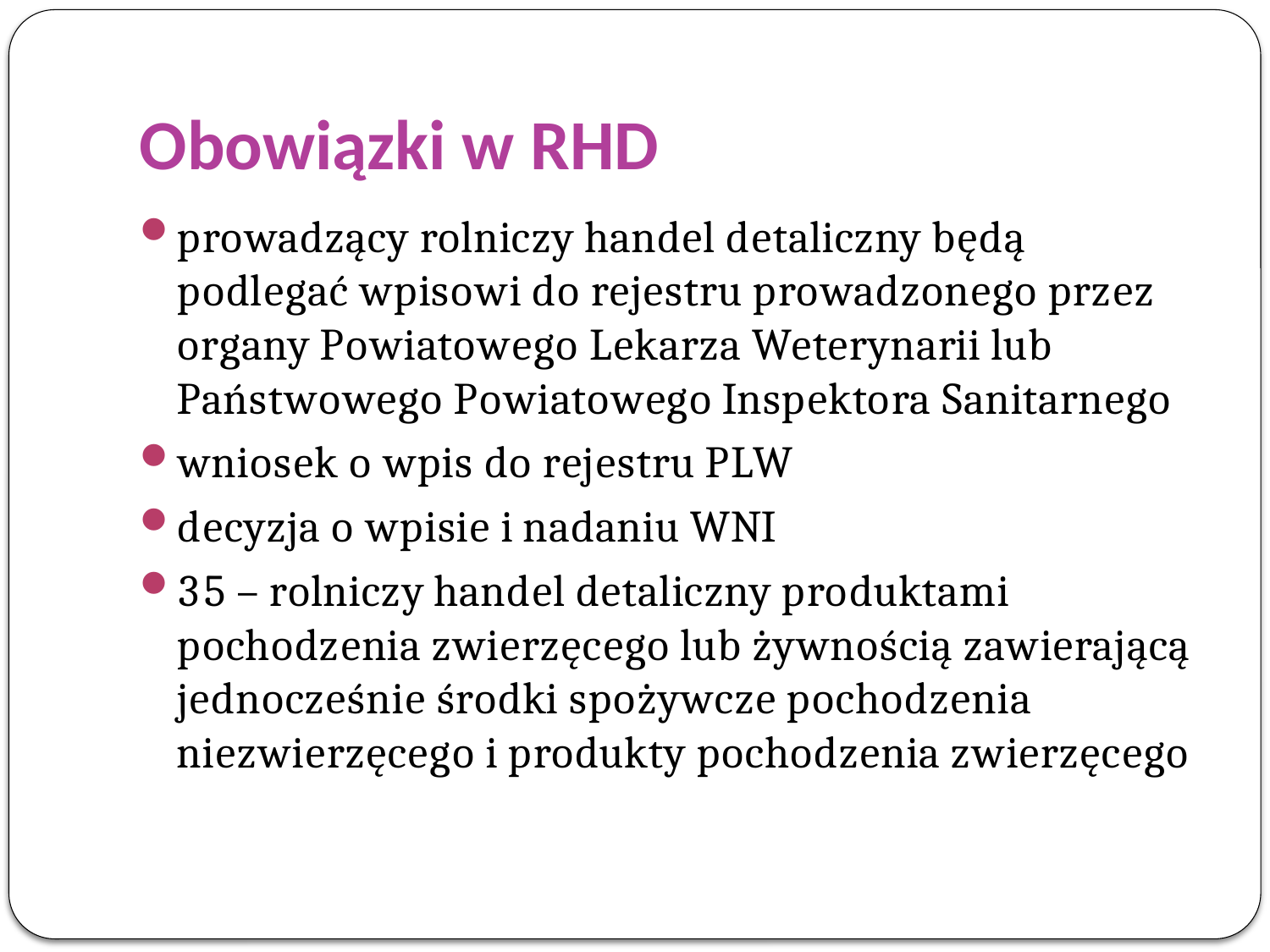

# Obowiązki w RHD
prowadzący rolniczy handel detaliczny będą podlegać wpisowi do rejestru prowadzonego przez organy Powiatowego Lekarza Weterynarii lub Państwowego Powiatowego Inspektora Sanitarnego
wniosek o wpis do rejestru PLW
decyzja o wpisie i nadaniu WNI
35 – rolniczy handel detaliczny produktami pochodzenia zwierzęcego lub żywnością zawierającą jednocześnie środki spożywcze pochodzenia niezwierzęcego i produkty pochodzenia zwierzęcego